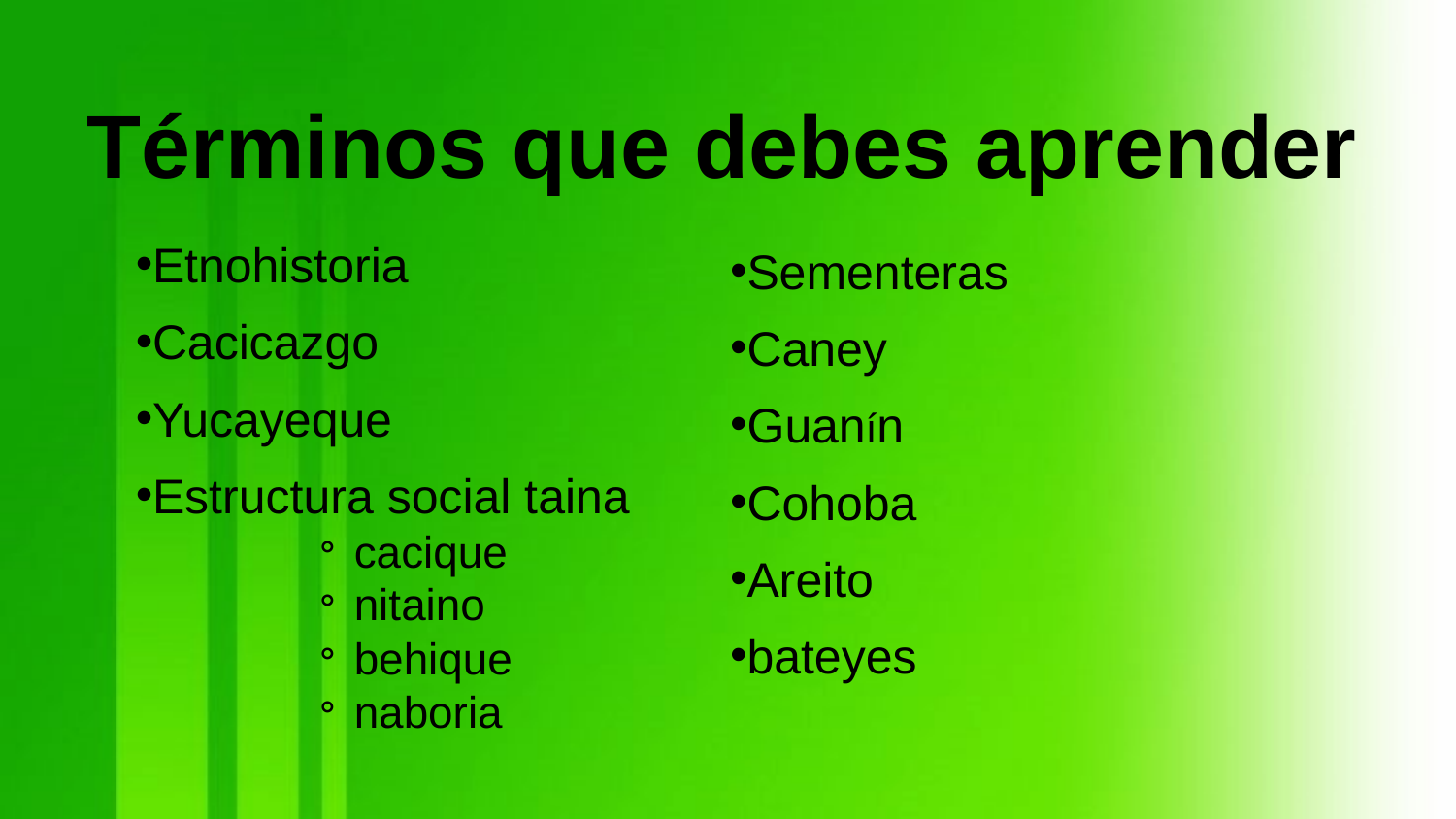

Términos que debes aprender
Etnohistoria
Cacicazgo
Yucayeque
Estructura social taina
cacique
nitaino
behique
naboria

Sementeras
Caney
Guanín
Cohoba
Areito
bateyes